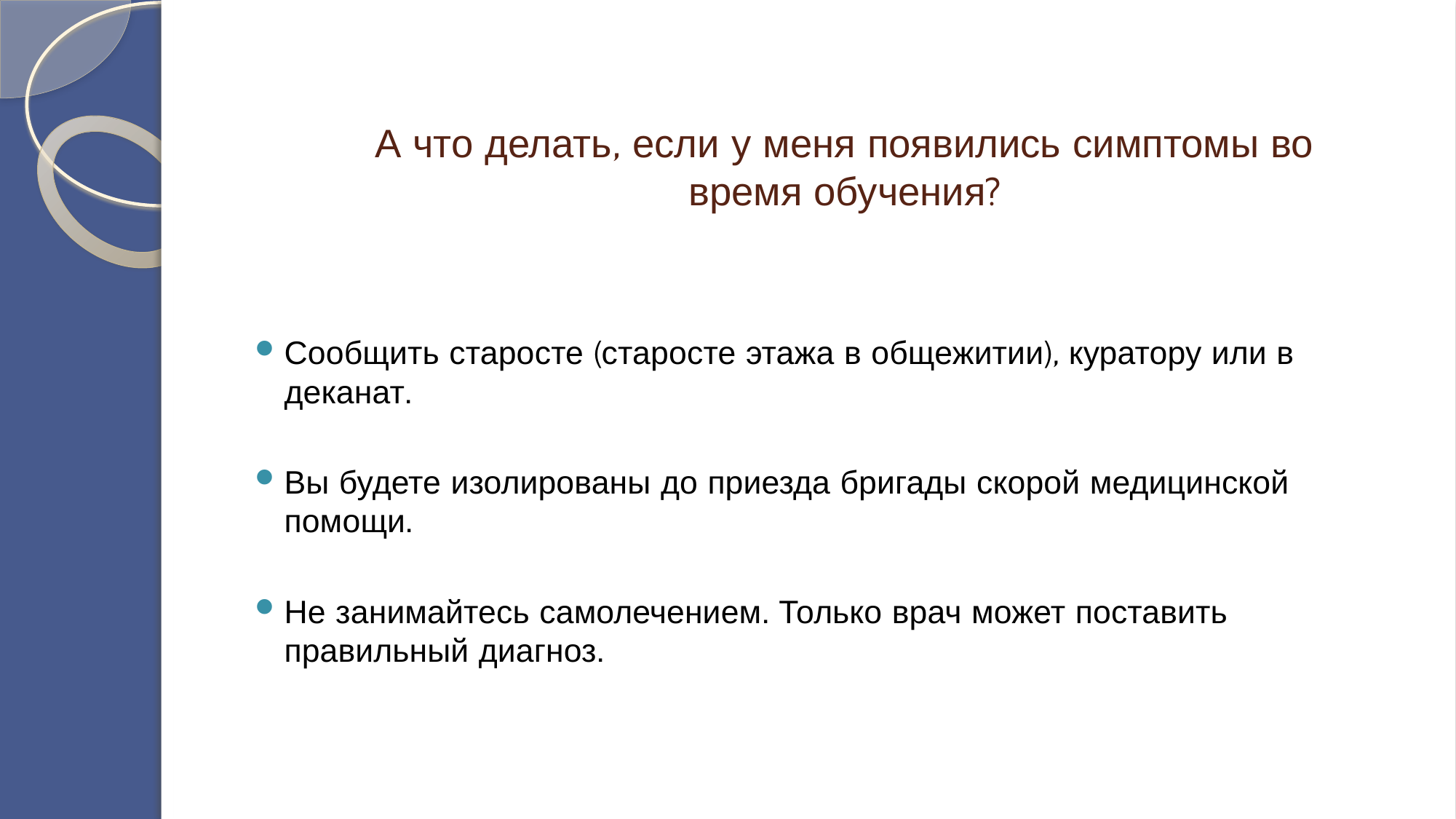

# А что делать, если у меня появились симптомы во время обучения?
Сообщить старосте (старосте этажа в общежитии), куратору или в деканат.

Вы будете изолированы до приезда бригады скорой медицинской помощи.

Не занимайтесь самолечением. Только врач может поставить правильный диагноз.